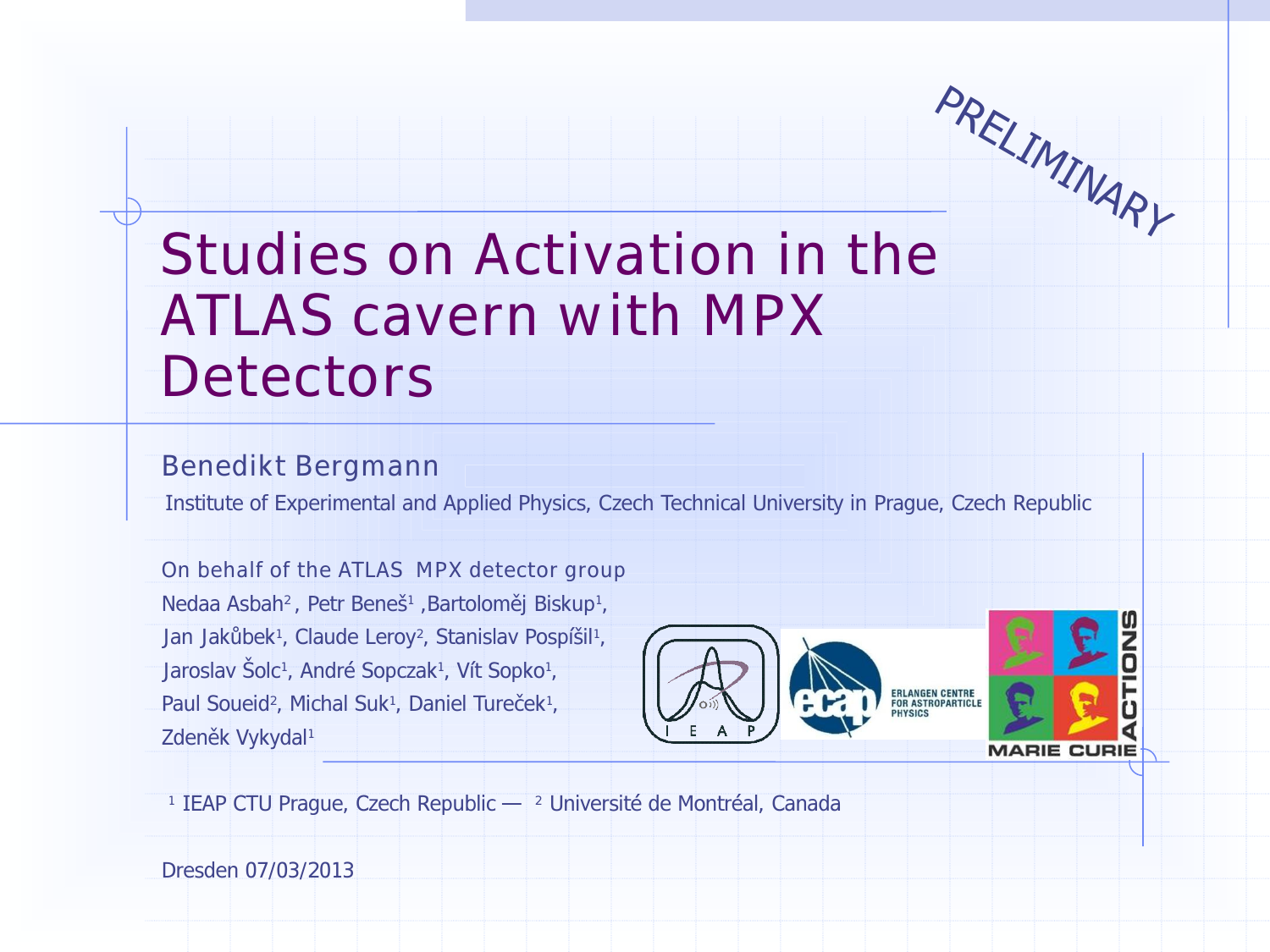

PRELIMINARY
# Studies on Activation in the ATLAS cavern with MPX Detectors
Benedikt Bergmann
 Institute of Experimental and Applied Physics, Czech Technical University in Prague, Czech Republic

On behalf of the ATLAS  MPX detector group
Nedaa Asbah2 , Petr Beneš1 ,Bartoloměj Biskup1,
Jan Jakůbek1, Claude Leroy2, Stanislav Pospíšil1,
Jaroslav Šolc1, André Sopczak1, Vít Sopko1,
Paul Soueid2, Michal Suk1, Daniel Tureček1,
Zdeněk Vykydal1

 1  IEAP CTU Prague, Czech Republic —  2  Université de Montréal, Canada

Dresden 07/03/2013